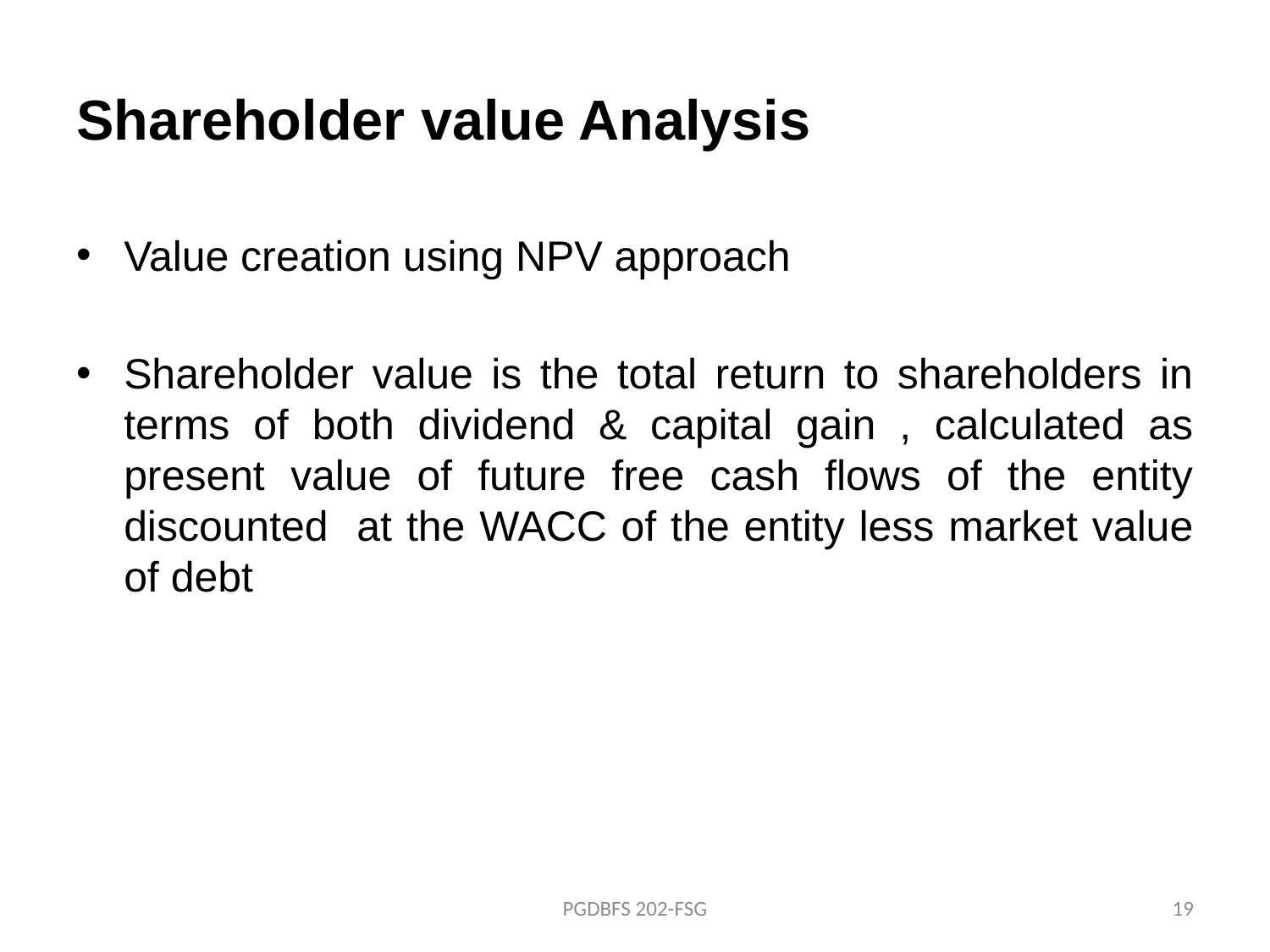

# Shareholder value Analysis
Value creation using NPV approach

Shareholder value is the total return to shareholders in terms of both dividend & capital gain , calculated as present value of future free cash flows of the entity discounted  at the WACC of the entity less market value of debt
PGDBFS 202-FSG
19